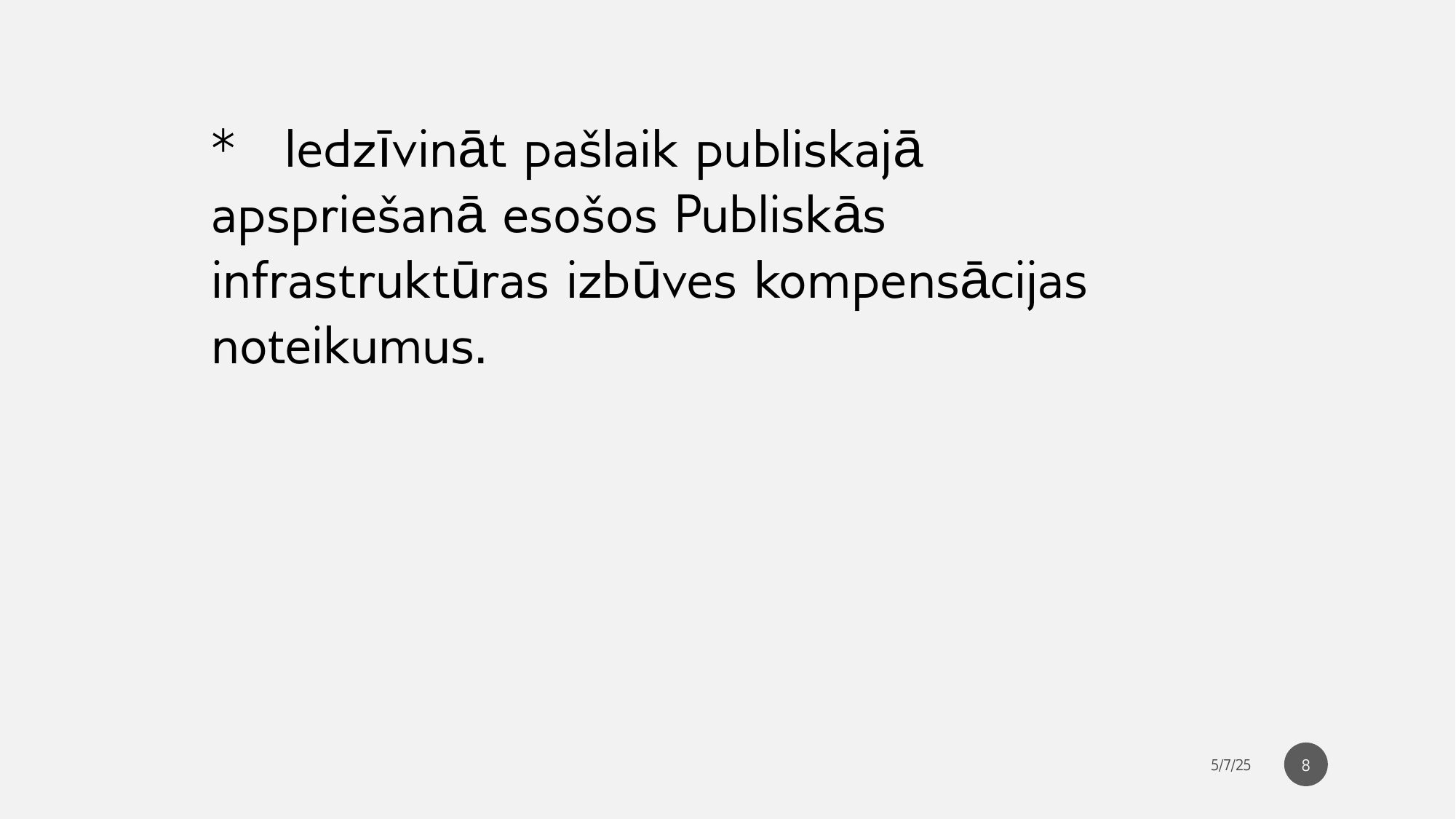

*   Iedzīvināt pašlaik publiskajā apspriešanā esošos Publiskās infrastruktūras izbūves kompensācijas noteikumus.
8
5/7/25